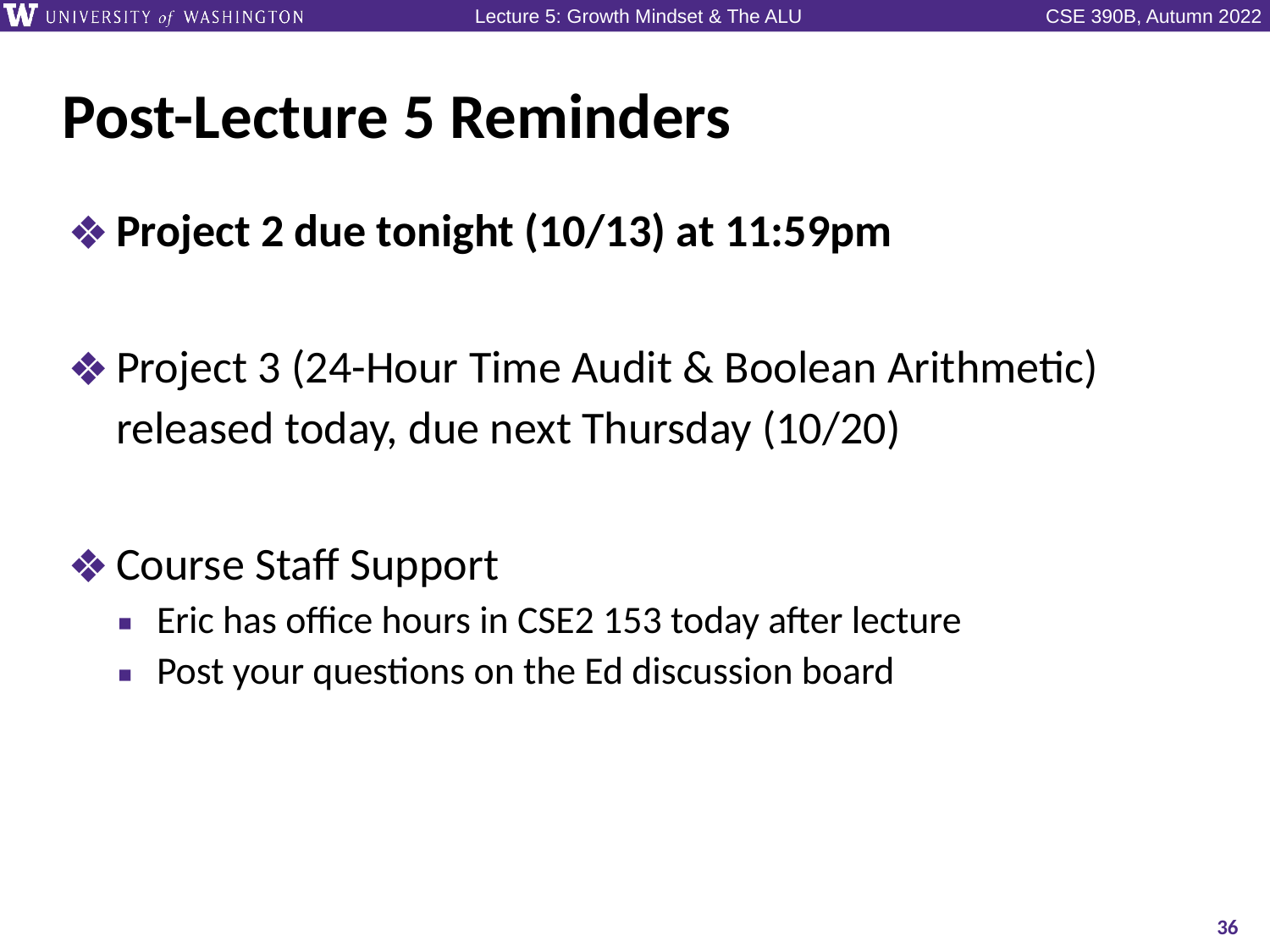

# Post-Lecture 5 Reminders
Project 2 due tonight (10/13) at 11:59pm

Project 3 (24-Hour Time Audit & Boolean Arithmetic) released today, due next Thursday (10/20)

Course Staff Support
Eric has office hours in CSE2 153 today after lecture
Post your questions on the Ed discussion board
36